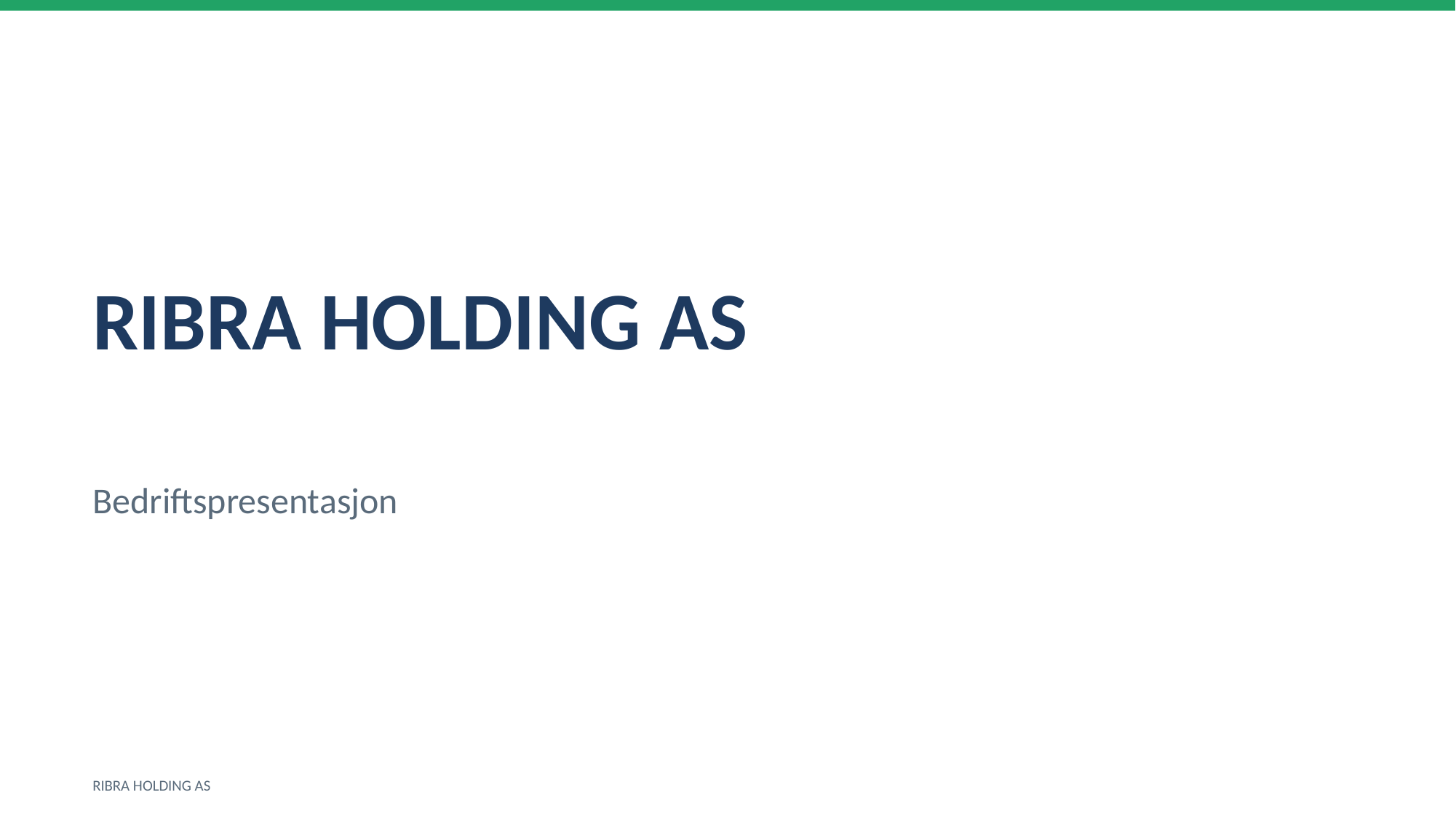

RIBRA HOLDING AS
Bedriftspresentasjon
RIBRA HOLDING AS